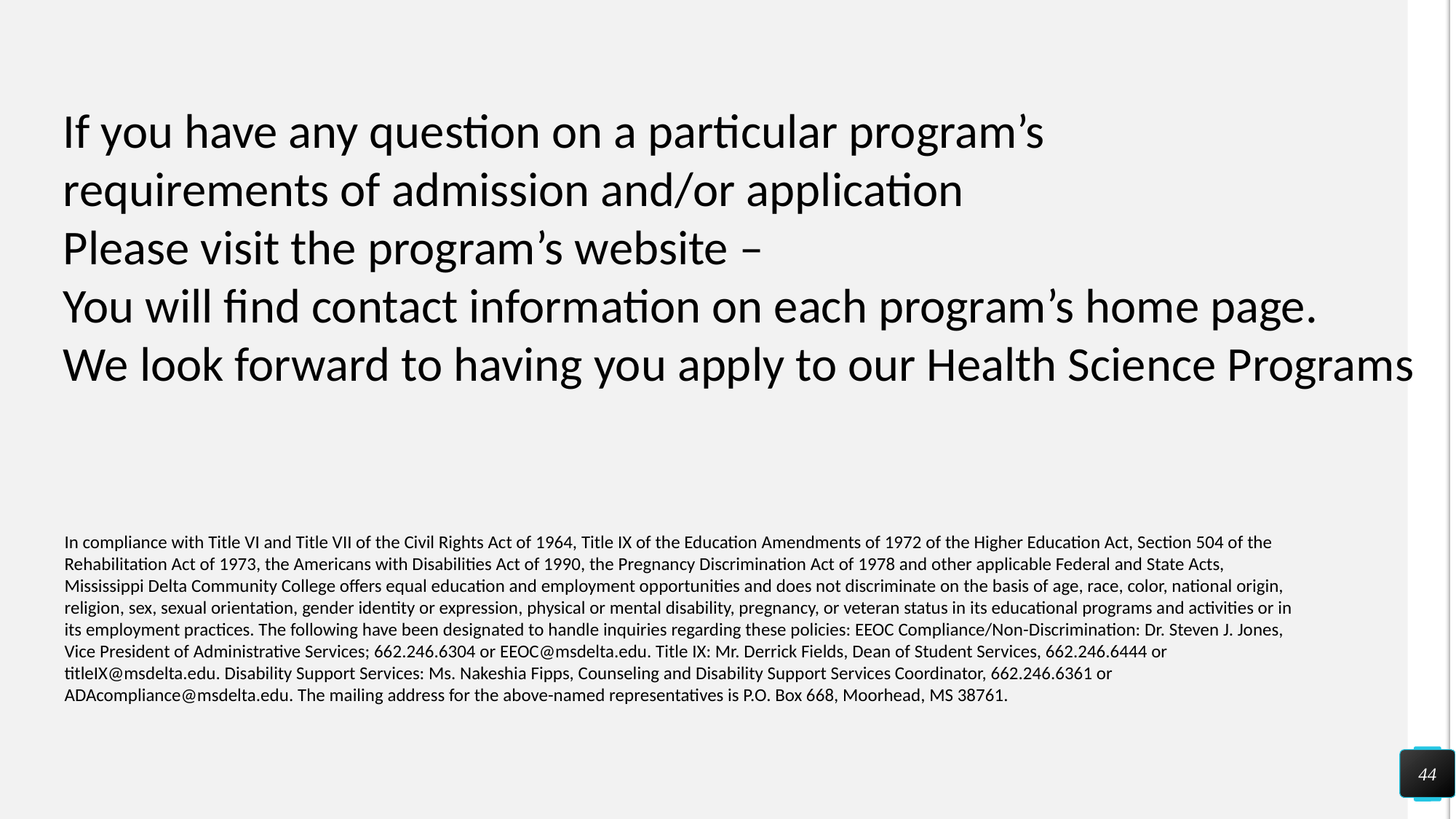

If you have any question on a particular program’s
requirements of admission and/or application
Please visit the program’s website –
You will find contact information on each program’s home page.
We look forward to having you apply to our Health Science Programs
In compliance with Title VI and Title VII of the Civil Rights Act of 1964, Title IX of the Education Amendments of 1972 of the Higher Education Act, Section 504 of the Rehabilitation Act of 1973, the Americans with Disabilities Act of 1990, the Pregnancy Discrimination Act of 1978 and other applicable Federal and State Acts, Mississippi Delta Community College offers equal education and employment opportunities and does not discriminate on the basis of age, race, color, national origin, religion, sex, sexual orientation, gender identity or expression, physical or mental disability, pregnancy, or veteran status in its educational programs and activities or in its employment practices. The following have been designated to handle inquiries regarding these policies: EEOC Compliance/Non-Discrimination: Dr. Steven J. Jones, Vice President of Administrative Services; 662.246.6304 or EEOC@msdelta.edu. Title IX: Mr. Derrick Fields, Dean of Student Services, 662.246.6444 or titleIX@msdelta.edu. Disability Support Services: Ms. Nakeshia Fipps, Counseling and Disability Support Services Coordinator, 662.246.6361 or ADAcompliance@msdelta.edu. The mailing address for the above-named representatives is P.O. Box 668, Moorhead, MS 38761.

44